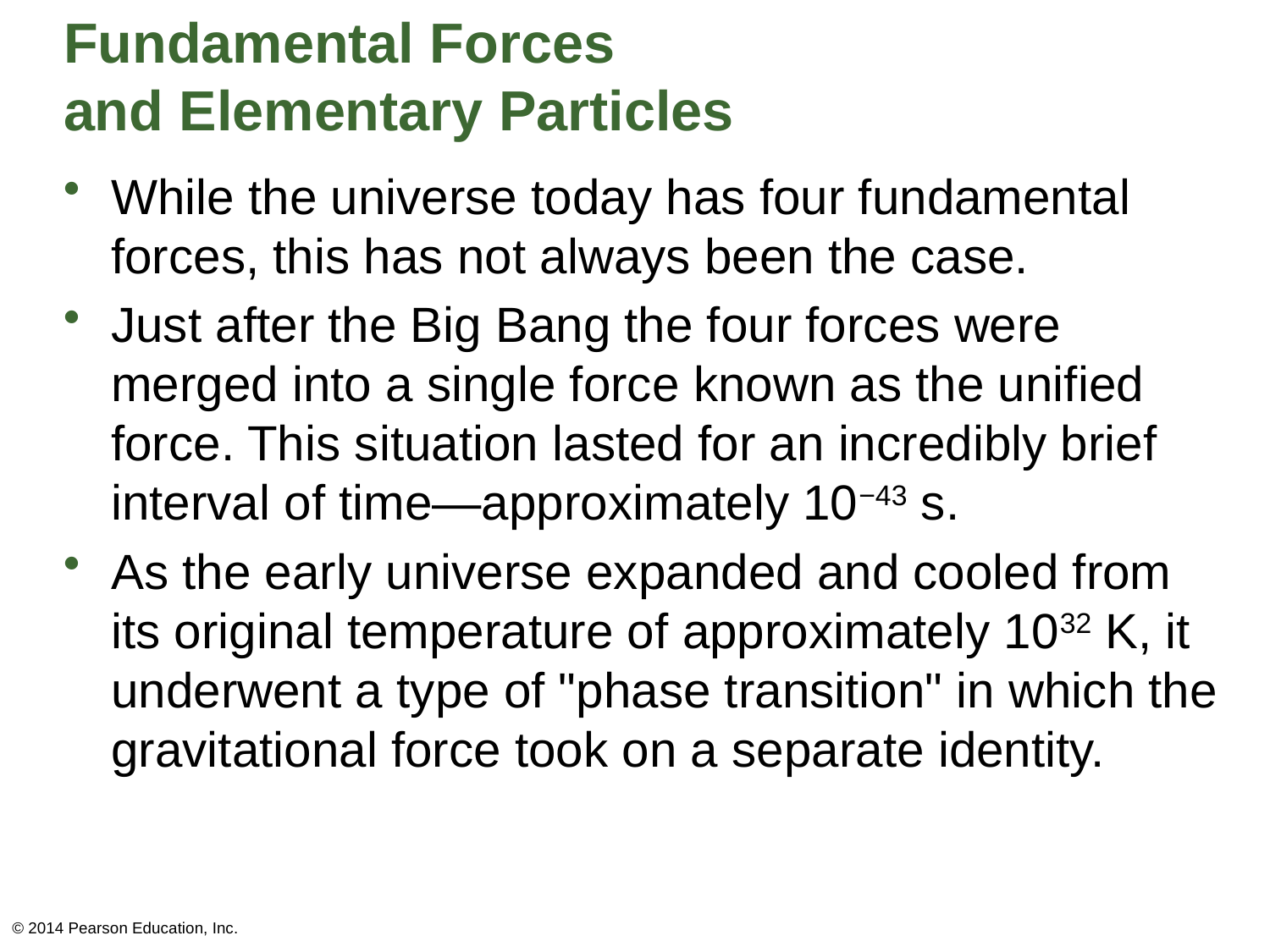

# Fundamental Forces and Elementary Particles
While the universe today has four fundamental forces, this has not always been the case.
Just after the Big Bang the four forces were merged into a single force known as the unified force. This situation lasted for an incredibly brief interval of time—approximately 10−43 s.
As the early universe expanded and cooled from its original temperature of approximately 1032 K, it underwent a type of "phase transition" in which the gravitational force took on a separate identity.
© 2014 Pearson Education, Inc.